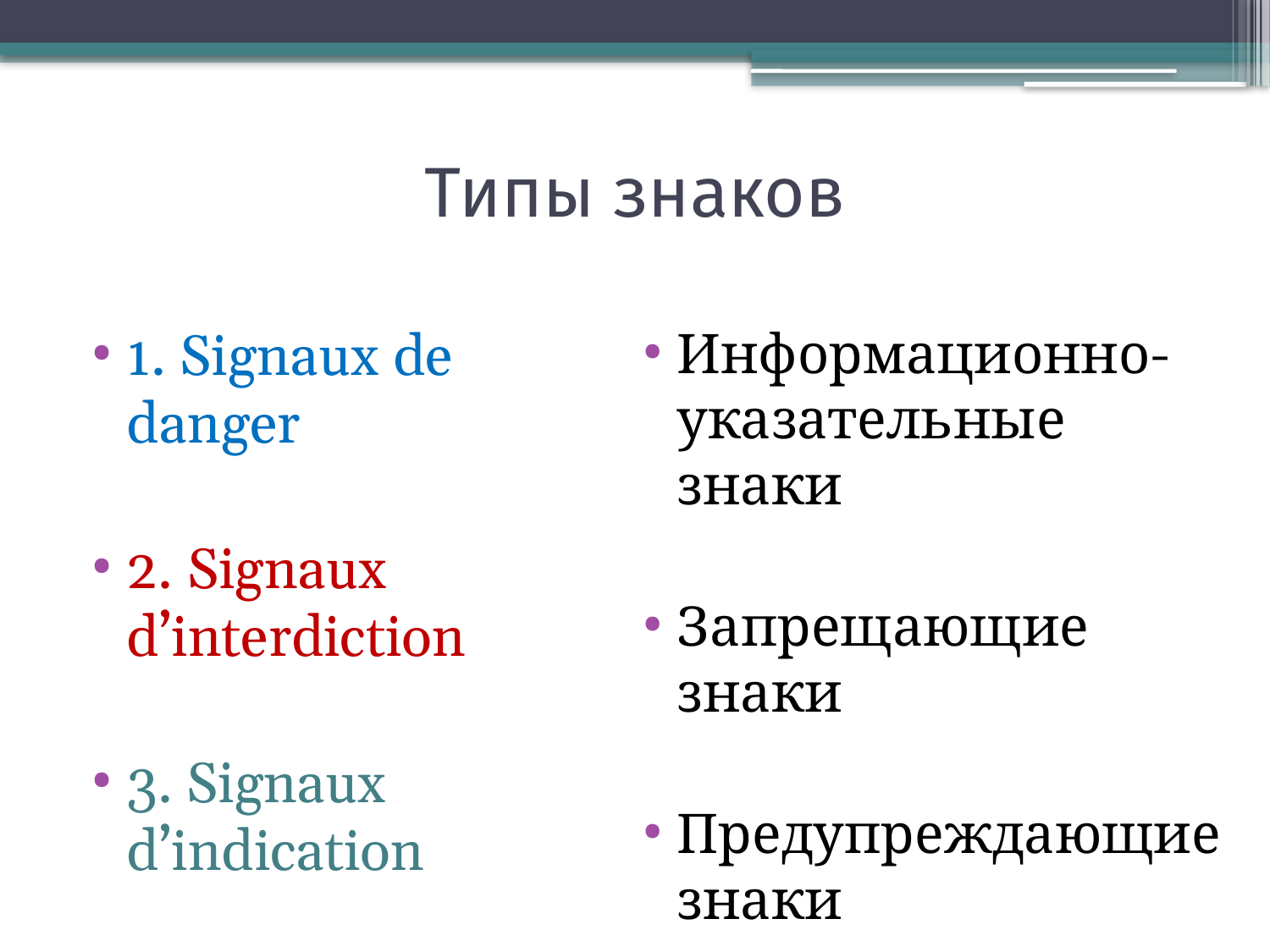

# Типы знаков
1. Signaux de danger

2. Signaux d’interdiction

3. Signaux d’indication
Информационно-указательные знаки

Запрещающие знаки

Предупреждающие знаки